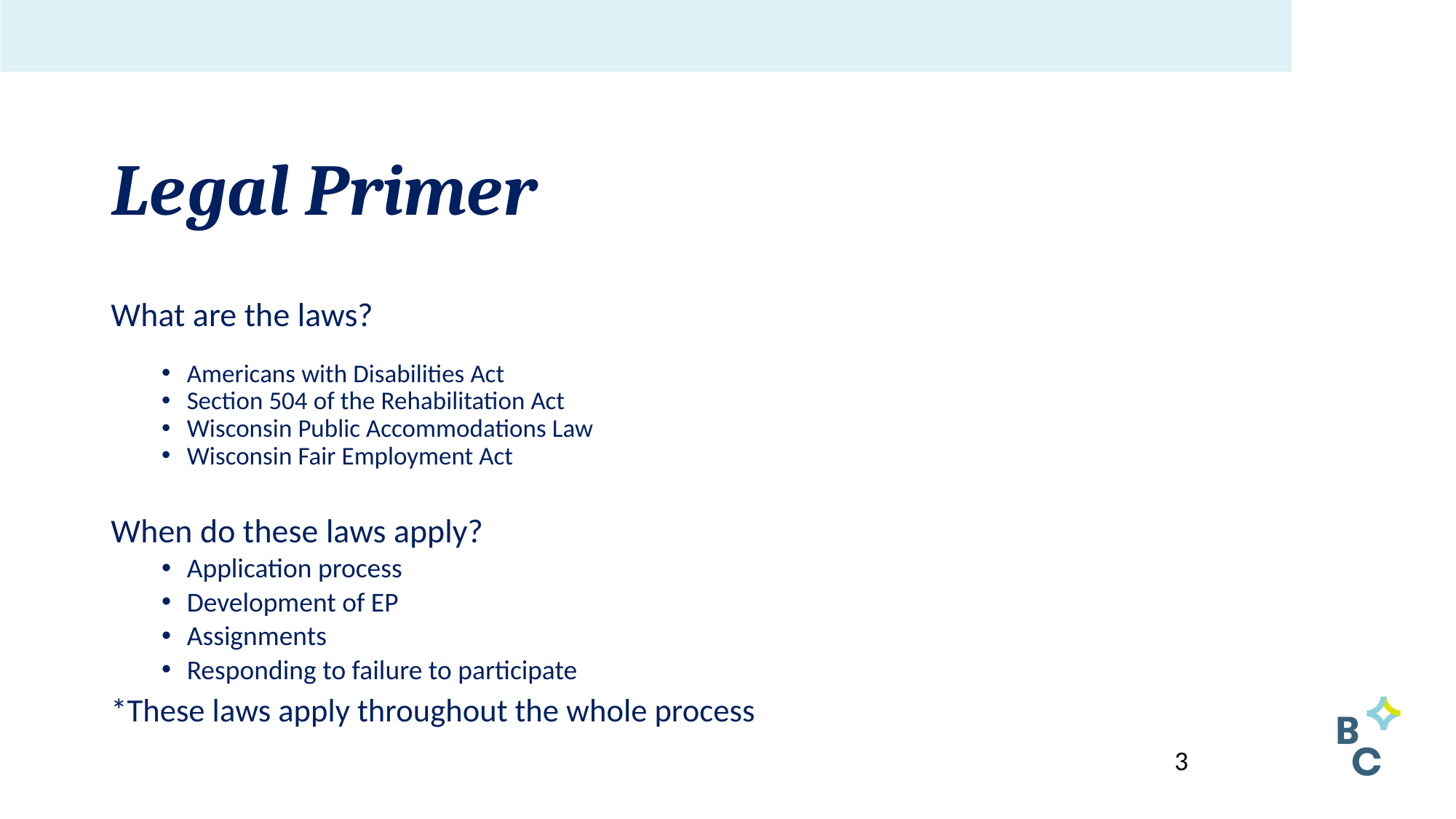

# Legal Primer
What are the laws?

Americans with Disabilities Act
Section 504 of the Rehabilitation Act
Wisconsin Public Accommodations Law
Wisconsin Fair Employment Act

When do these laws apply?
Application process
Development of EP
Assignments
Responding to failure to participate
*These laws apply throughout the whole process

3